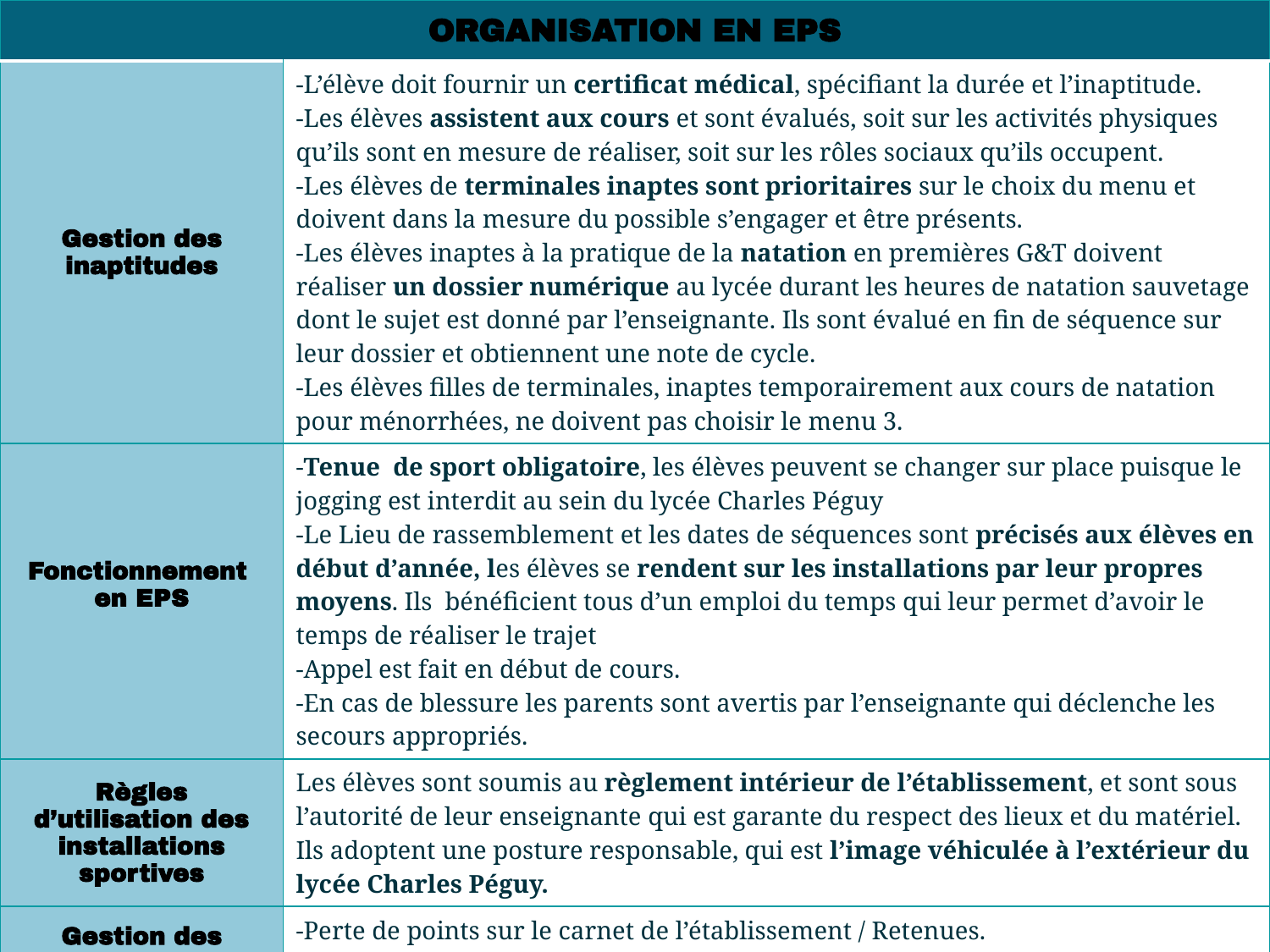

| ORGANISATION EN EPS |  |
| --- | --- |
| Gestion des inaptitudes | -L’élève doit fournir un certificat médical, spécifiant la durée et l’inaptitude. -Les élèves assistent aux cours et sont évalués, soit sur les activités physiques qu’ils sont en mesure de réaliser, soit sur les rôles sociaux qu’ils occupent. -Les élèves de terminales inaptes sont prioritaires sur le choix du menu et doivent dans la mesure du possible s’engager et être présents. -Les élèves inaptes à la pratique de la natation en premières G&T doivent réaliser un dossier numérique au lycée durant les heures de natation sauvetage dont le sujet est donné par l’enseignante. Ils sont évalué en fin de séquence sur leur dossier et obtiennent une note de cycle. -Les élèves filles de terminales, inaptes temporairement aux cours de natation pour ménorrhées, ne doivent pas choisir le menu 3. |
| Fonctionnement en EPS | -Tenue de sport obligatoire, les élèves peuvent se changer sur place puisque le jogging est interdit au sein du lycée Charles Péguy -Le Lieu de rassemblement et les dates de séquences sont précisés aux élèves en début d’année, les élèves se rendent sur les installations par leur propres moyens. Ils bénéficient tous d’un emploi du temps qui leur permet d’avoir le temps de réaliser le trajet -Appel est fait en début de cours. -En cas de blessure les parents sont avertis par l’enseignante qui déclenche les secours appropriés. |
| Règles d’utilisation des installations sportives | Les élèves sont soumis au règlement intérieur de l’établissement, et sont sous l’autorité de leur enseignante qui est garante du respect des lieux et du matériel. Ils adoptent une posture responsable, qui est l’image véhiculée à l’extérieur du lycée Charles Péguy. |
| Gestion des punitions, sanctions | -Perte de points sur le carnet de l’établissement / Retenues. -Les élèves absents de manière répétée sans justification, risquent d’obtenir un 0/20 aux évaluations. |